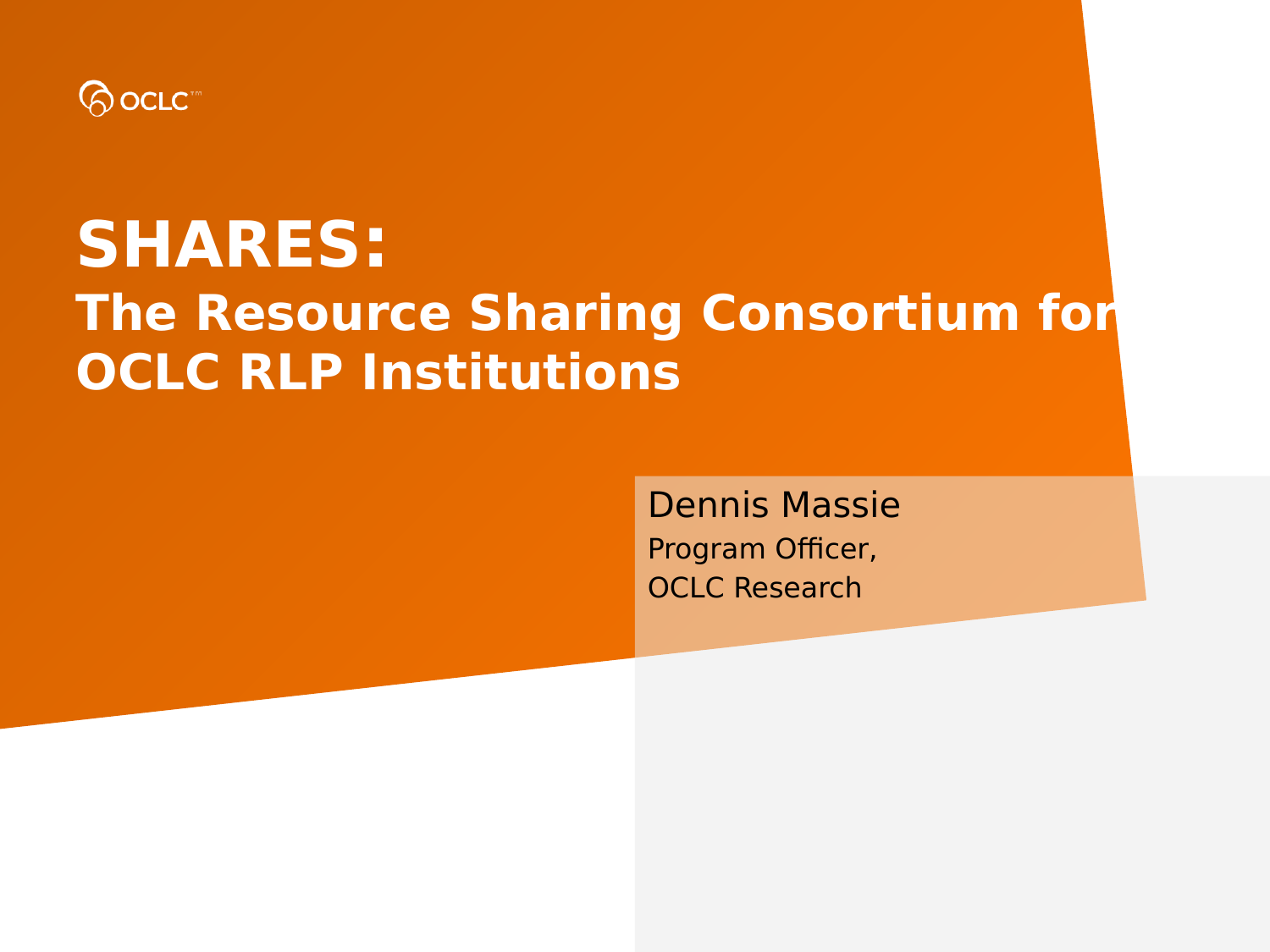

# SHARES: The Resource Sharing Consortium for OCLC RLP Institutions
Dennis Massie
Program Officer,
OCLC Research